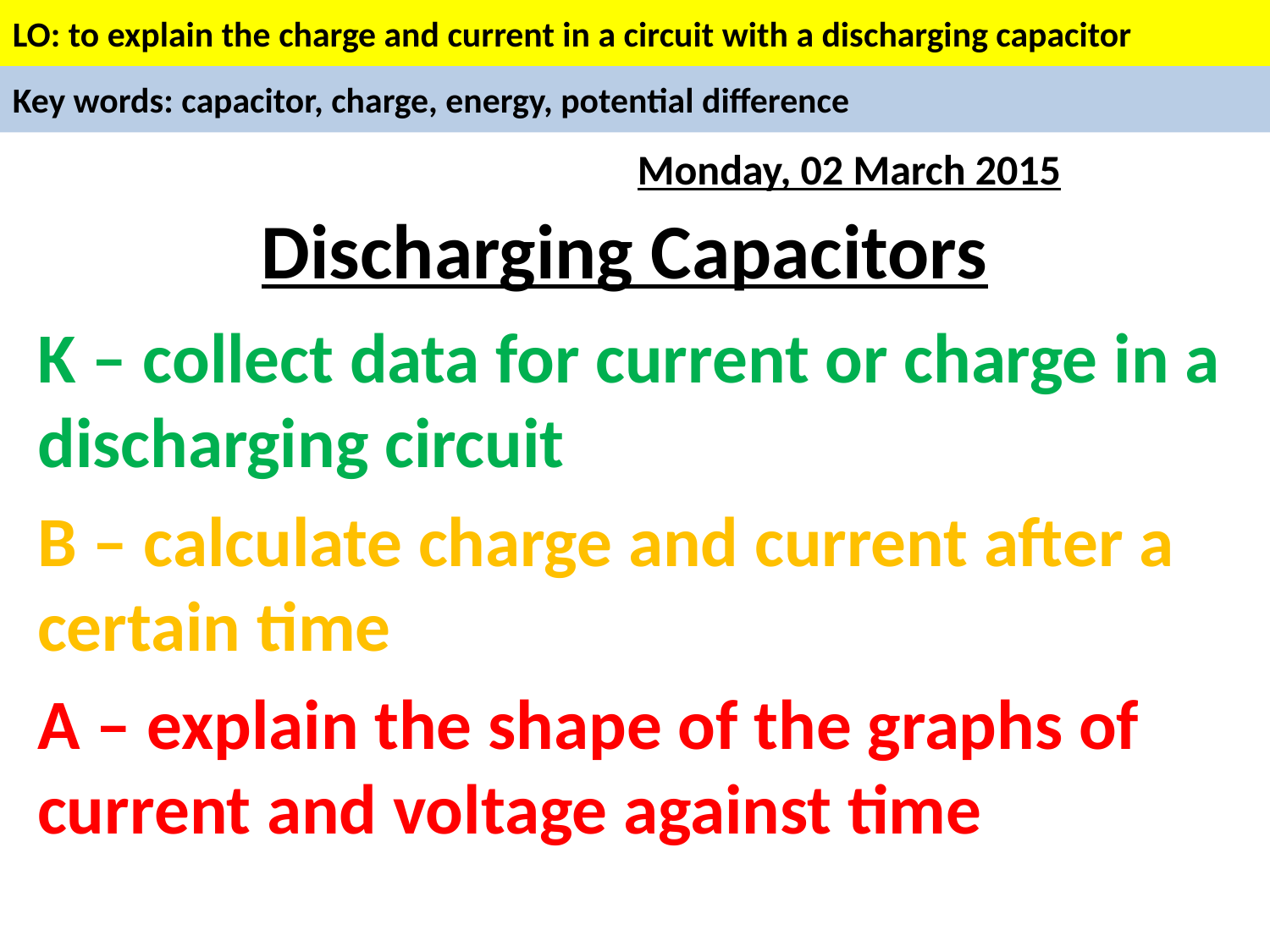

Monday, 02 March 2015
# Discharging Capacitors
K – collect data for current or charge in a discharging circuit
B – calculate charge and current after a certain time
A – explain the shape of the graphs of current and voltage against time